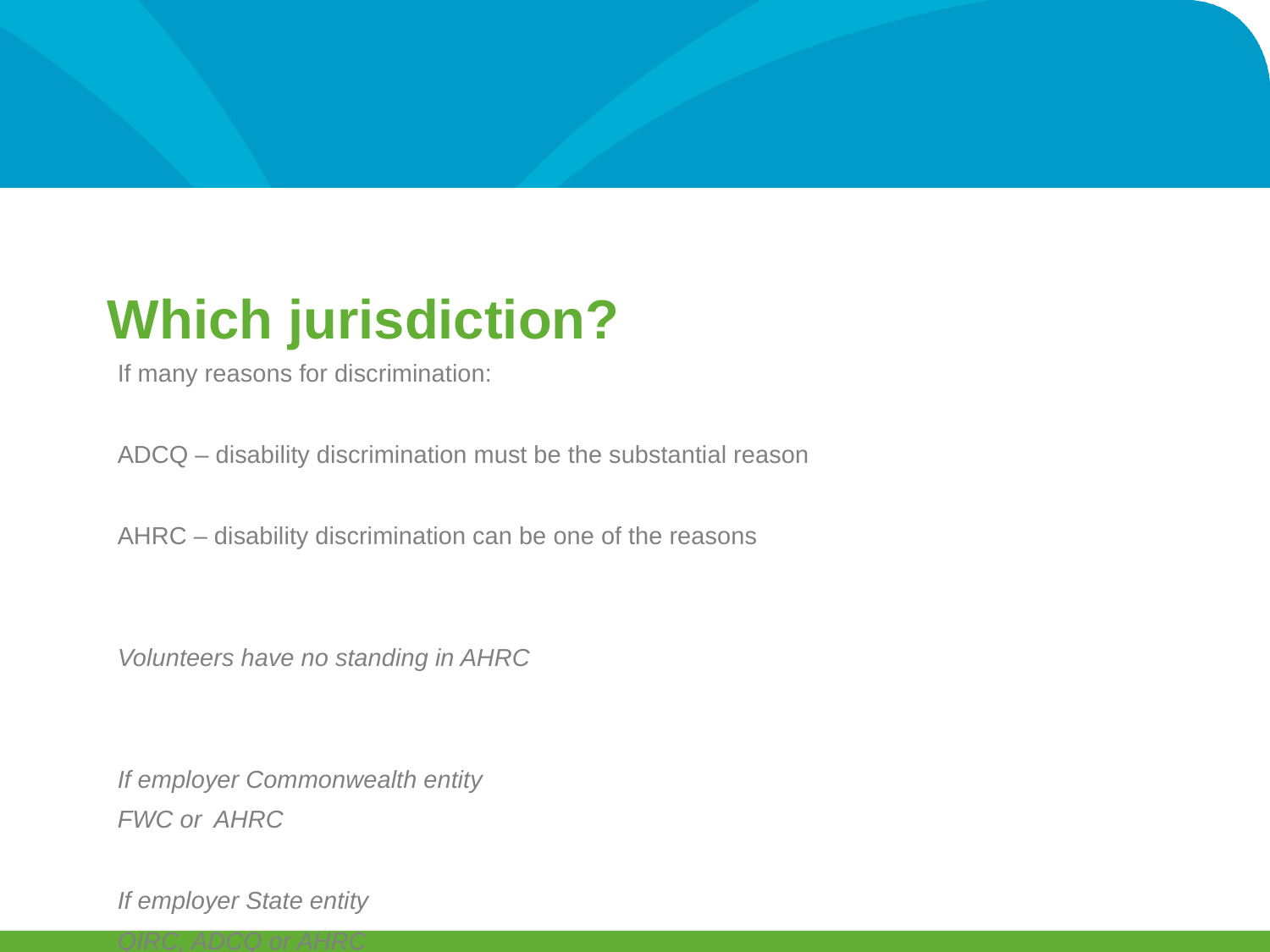

Which jurisdiction?
If many reasons for discrimination:

ADCQ – disability discrimination must be the substantial reason

AHRC – disability discrimination can be one of the reasons

Volunteers have no standing in AHRC

If employer Commonwealth entity
FWC or AHRC

If employer State entity
QIRC, ADCQ or AHRC